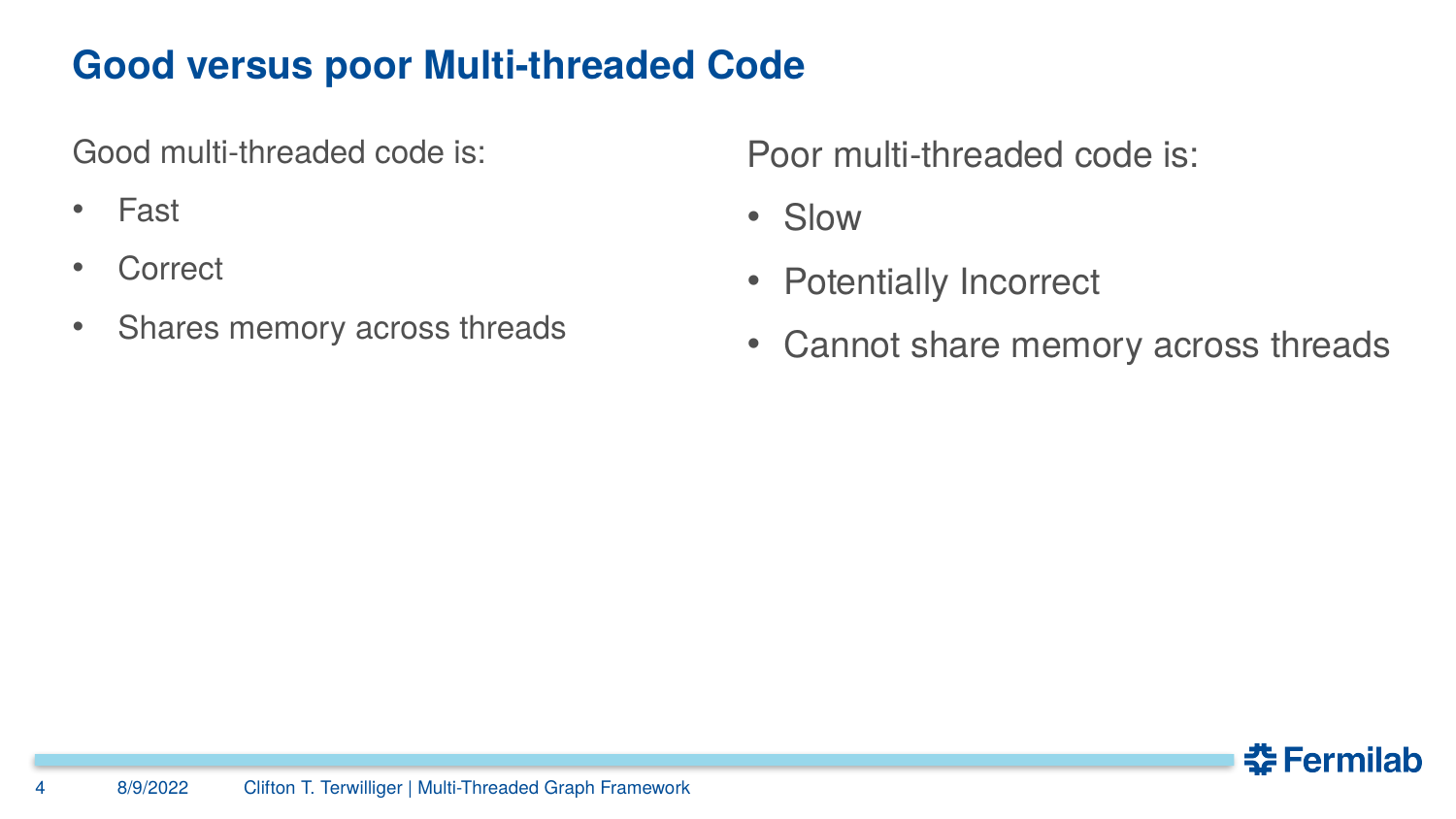

# Good versus poor Multi-threaded Code
Good multi-threaded code is:
Fast
Correct
Shares memory across threads

Poor multi-threaded code is:
Slow
Potentially Incorrect
Cannot share memory across threads

4
8/9/2022
Clifton T. Terwilliger | Multi-Threaded Graph Framework